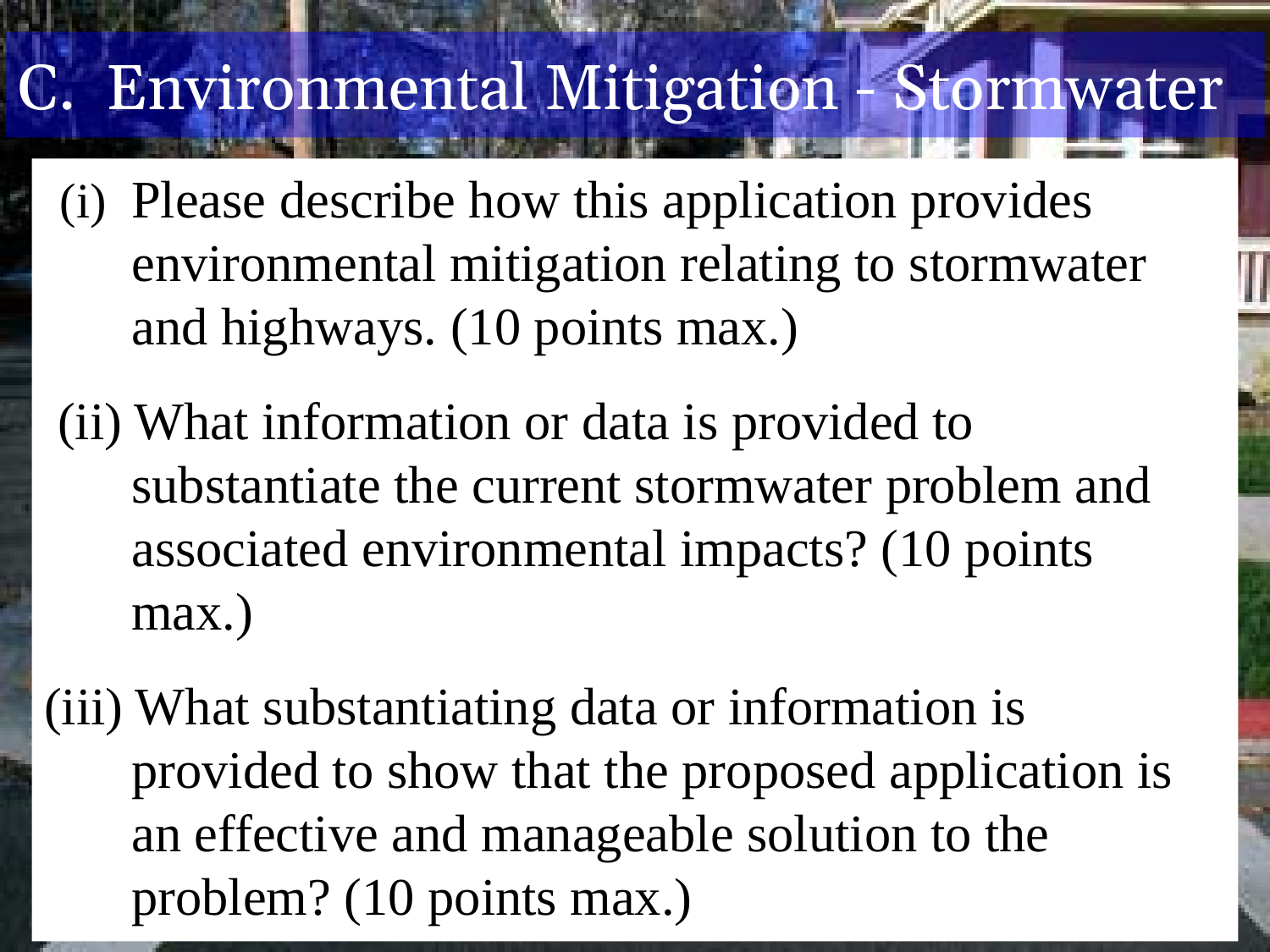

# C.  Environmental Mitigation - Stormwater
(i)	Please describe how this application provides environmental mitigation relating to stormwater and highways. (10 points max.)
 (ii) What information or data is provided to substantiate the current stormwater problem and associated environmental impacts? (10 points max.)
(iii) What substantiating data or information is provided to show that the proposed application is an effective and manageable solution to the problem? (10 points max.)